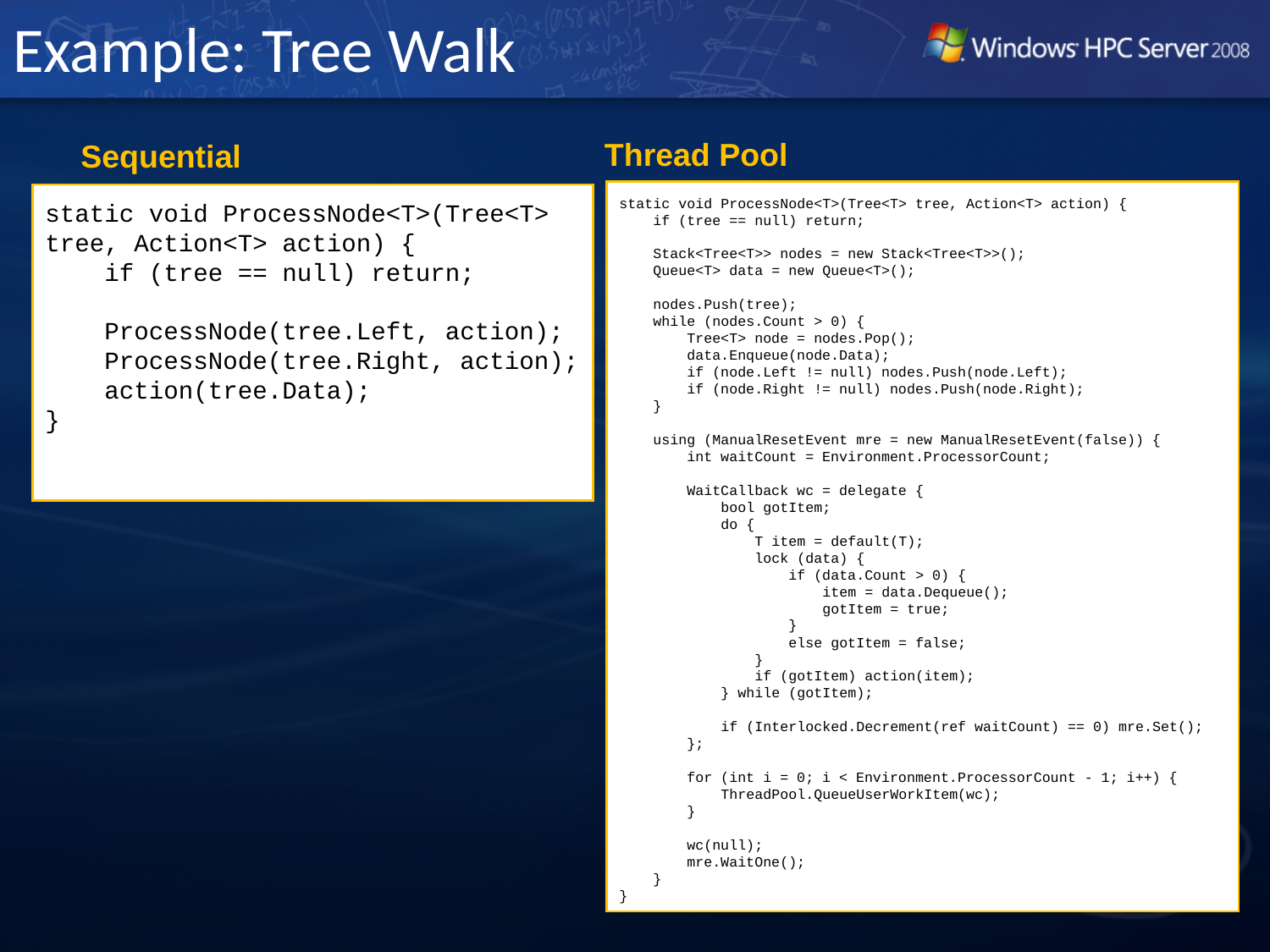

Example: Tree Walk
Thread Pool
Sequential
static void ProcessNode<T>(Tree<T> tree, Action<T> action) {
    if (tree == null) return;

    Stack<Tree<T>> nodes = new Stack<Tree<T>>();
    Queue<T> data = new Queue<T>();

    nodes.Push(tree);
    while (nodes.Count > 0) {
        Tree<T> node = nodes.Pop();
        data.Enqueue(node.Data);
        if (node.Left != null) nodes.Push(node.Left);
        if (node.Right != null) nodes.Push(node.Right);
    }

    using (ManualResetEvent mre = new ManualResetEvent(false)) {
        int waitCount = Environment.ProcessorCount;

        WaitCallback wc = delegate {
            bool gotItem;
            do {
                T item = default(T);
                lock (data) {
                    if (data.Count > 0) {
                        item = data.Dequeue();
                        gotItem = true;
                    }
                    else gotItem = false;
                }
                if (gotItem) action(item);
            } while (gotItem);

            if (Interlocked.Decrement(ref waitCount) == 0) mre.Set();
        };

        for (int i = 0; i < Environment.ProcessorCount - 1; i++) {
            ThreadPool.QueueUserWorkItem(wc);
        }

        wc(null);
        mre.WaitOne();
    }
}
static void ProcessNode<T>(Tree<T> tree, Action<T> action) {
    if (tree == null) return;

    ProcessNode(tree.Left, action);
    ProcessNode(tree.Right, action);
    action(tree.Data);
}